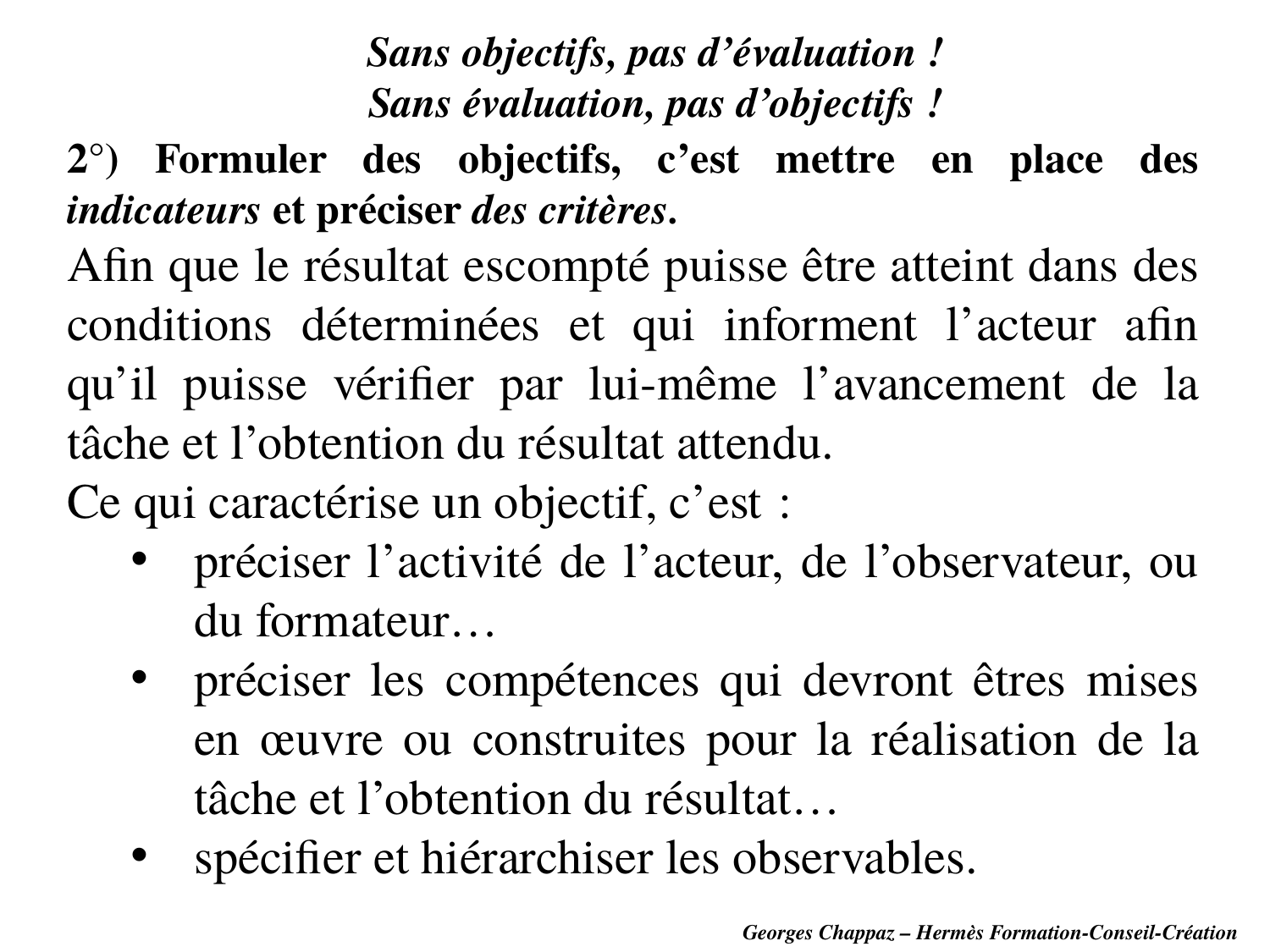

Sans objectifs, pas d’évaluation !
Sans évaluation, pas d’objectifs !

2°) Formuler des objectifs, c’est mettre en place des indicateurs et préciser des critères.
Afin que le résultat escompté puisse être atteint dans des conditions déterminées et qui informent l’acteur afin qu’il puisse vérifier par lui-même l’avancement de la tâche et l’obtention du résultat attendu.
Ce qui caractérise un objectif, c’est :
préciser l’activité de l’acteur, de l’observateur, ou du formateur…
préciser les compétences qui devront êtres mises en œuvre ou construites pour la réalisation de la tâche et l’obtention du résultat…
spécifier et hiérarchiser les observables.
Georges Chappaz – Hermès Formation-Conseil-Création